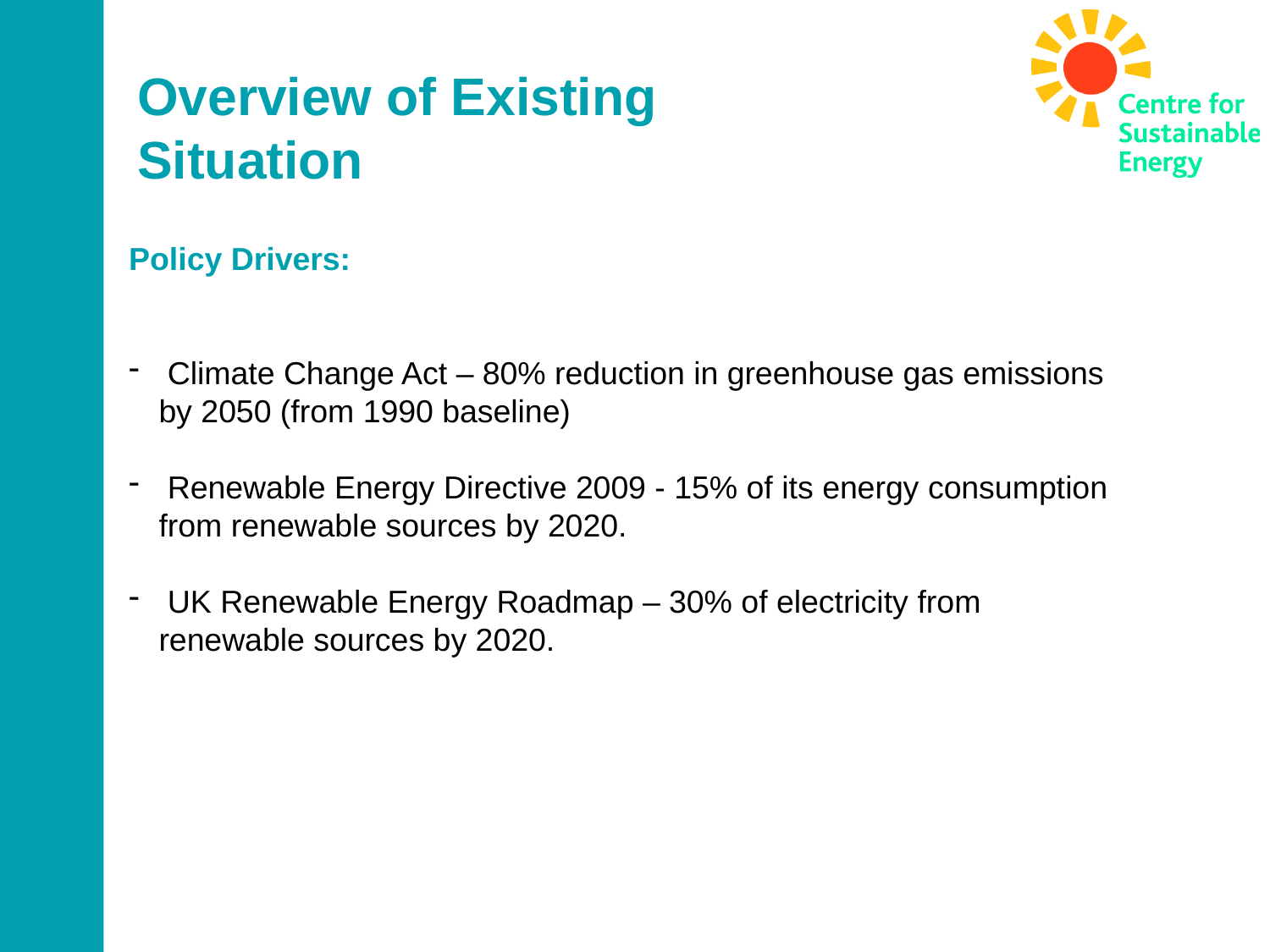

Overview of Existing Situation
Policy Drivers:

 Climate Change Act – 80% reduction in greenhouse gas emissions by 2050 (from 1990 baseline)

 Renewable Energy Directive 2009 - 15% of its energy consumption from renewable sources by 2020.

 UK Renewable Energy Roadmap – 30% of electricity from renewable sources by 2020.